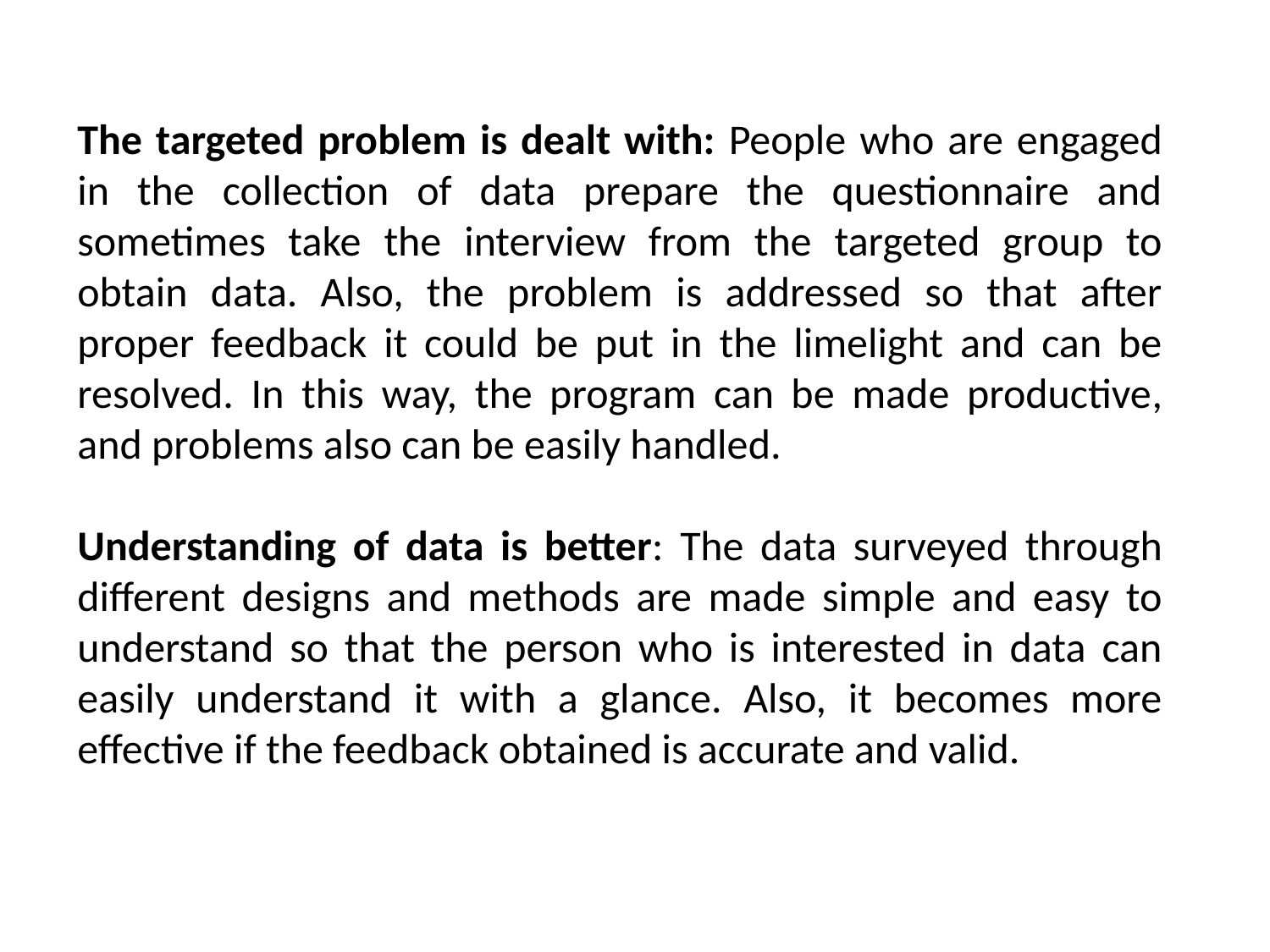

The targeted problem is dealt with: People who are engaged in the collection of data prepare the questionnaire and sometimes take the interview from the targeted group to obtain data. Also, the problem is addressed so that after proper feedback it could be put in the limelight and can be resolved. In this way, the program can be made productive, and problems also can be easily handled.

Understanding of data is better: The data surveyed through different designs and methods are made simple and easy to understand so that the person who is interested in data can easily understand it with a glance. Also, it becomes more effective if the feedback obtained is accurate and valid.